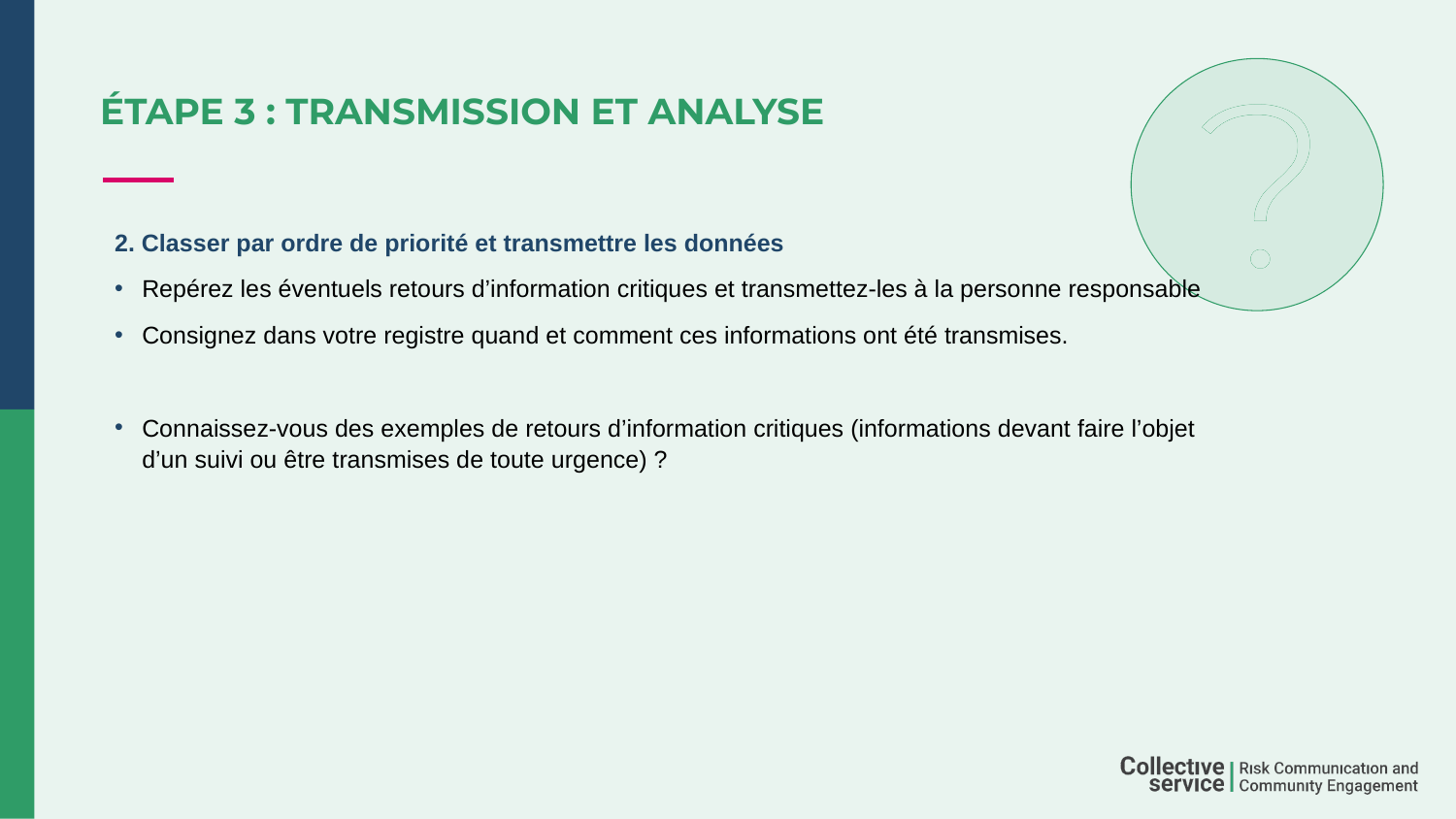

# Étape 3 : transmission et analyse
2. Classer par ordre de priorité et transmettre les données
Repérez les éventuels retours d’information critiques et transmettez-les à la personne responsable
Consignez dans votre registre quand et comment ces informations ont été transmises.

Connaissez-vous des exemples de retours d’information critiques (informations devant faire l’objet d’un suivi ou être transmises de toute urgence) ?